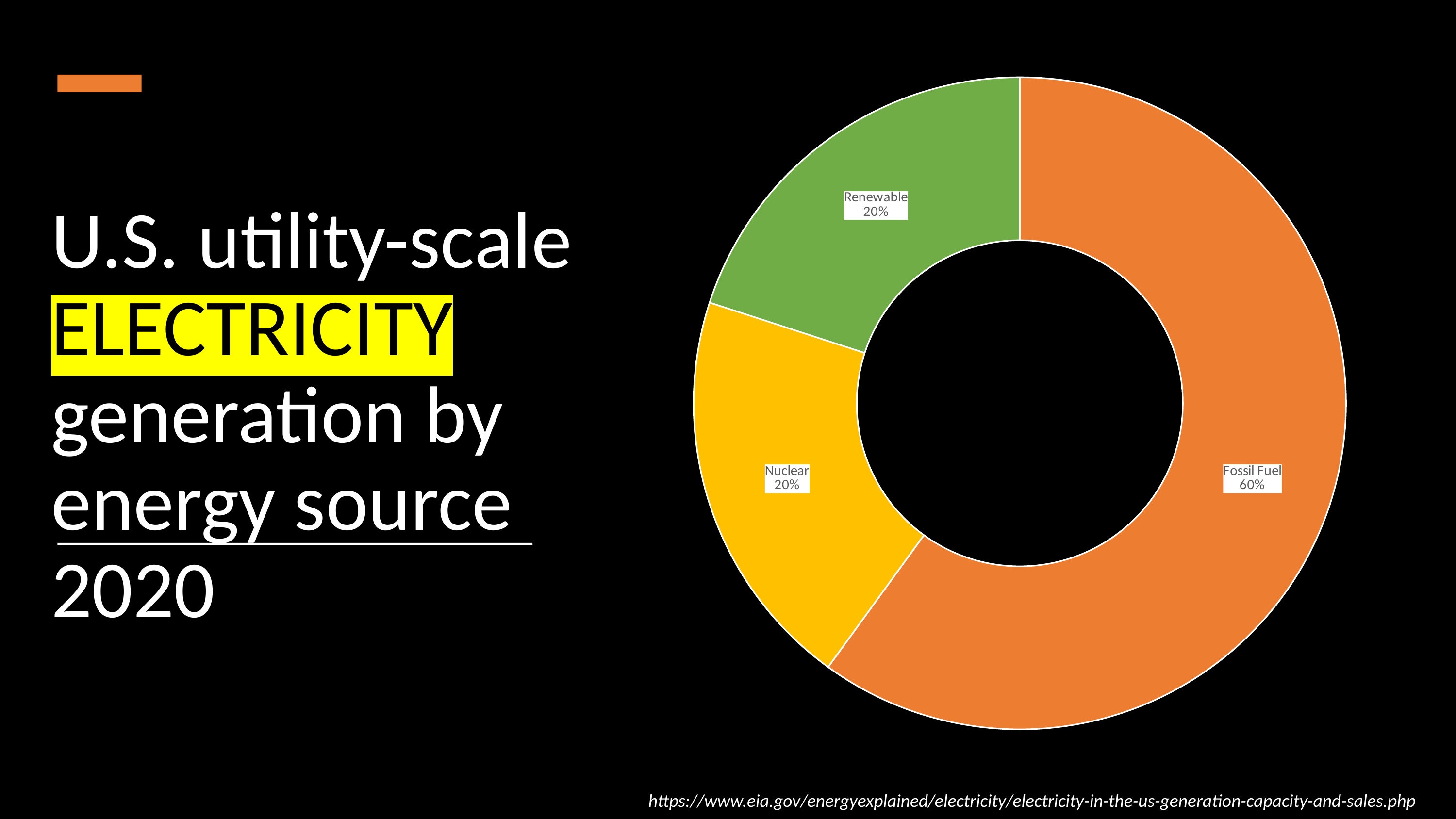

### Chart

| Category |  |
|---|---|
| Fossil Fuel | 0.6 |
| Nuclear | 0.2 |
| Renewable | 0.2 |
U.S. utility-scale ELECTRICITY generation by energy source 2020

https://www.eia.gov/energyexplained/electricity/electricity-in-the-us-generation-capacity-and-sales.php